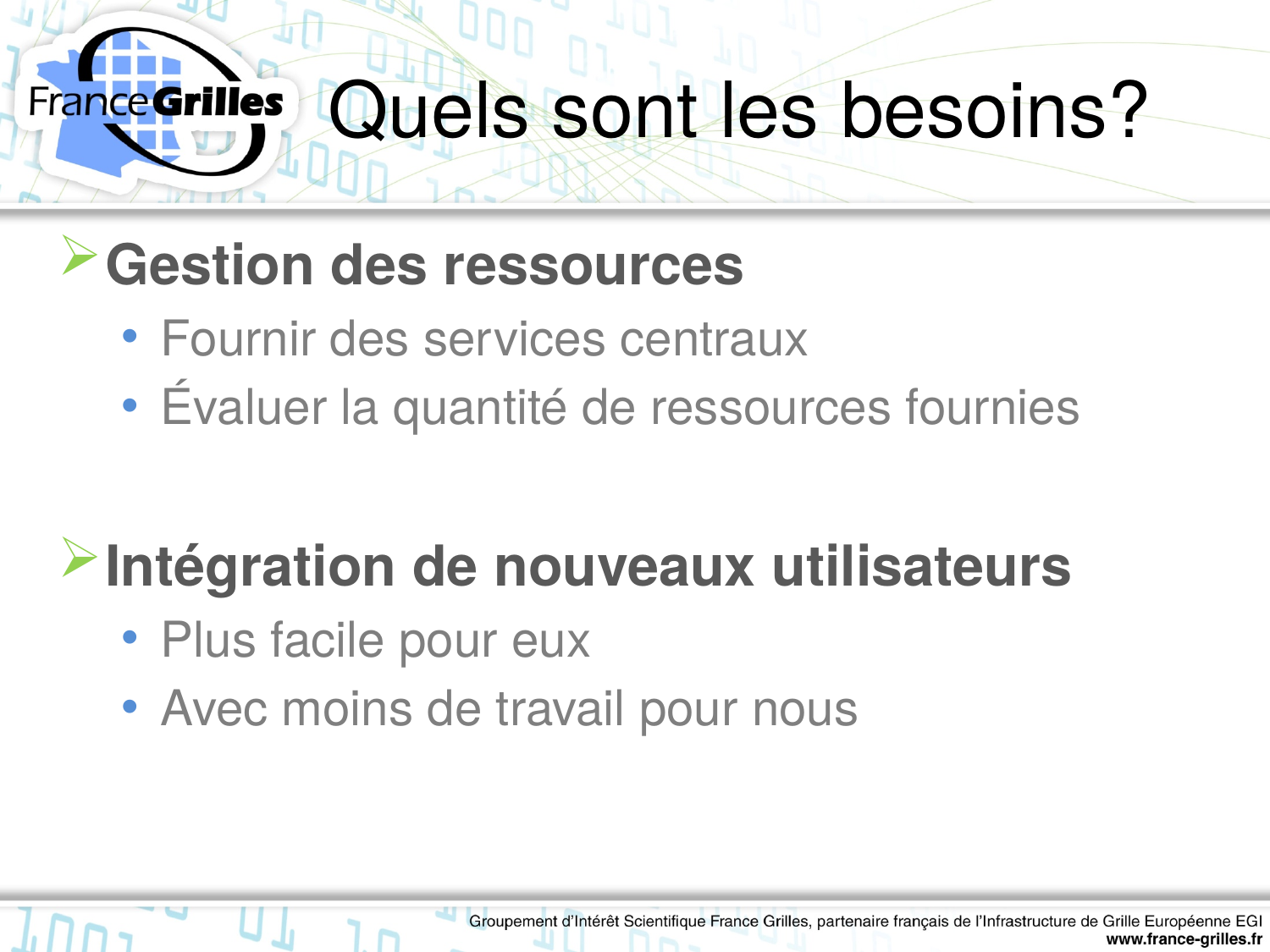

# Quels sont les besoins?
Gestion des ressources
Fournir des services centraux
Évaluer la quantité de ressources fournies

Intégration de nouveaux utilisateurs
Plus facile pour eux
Avec moins de travail pour nous